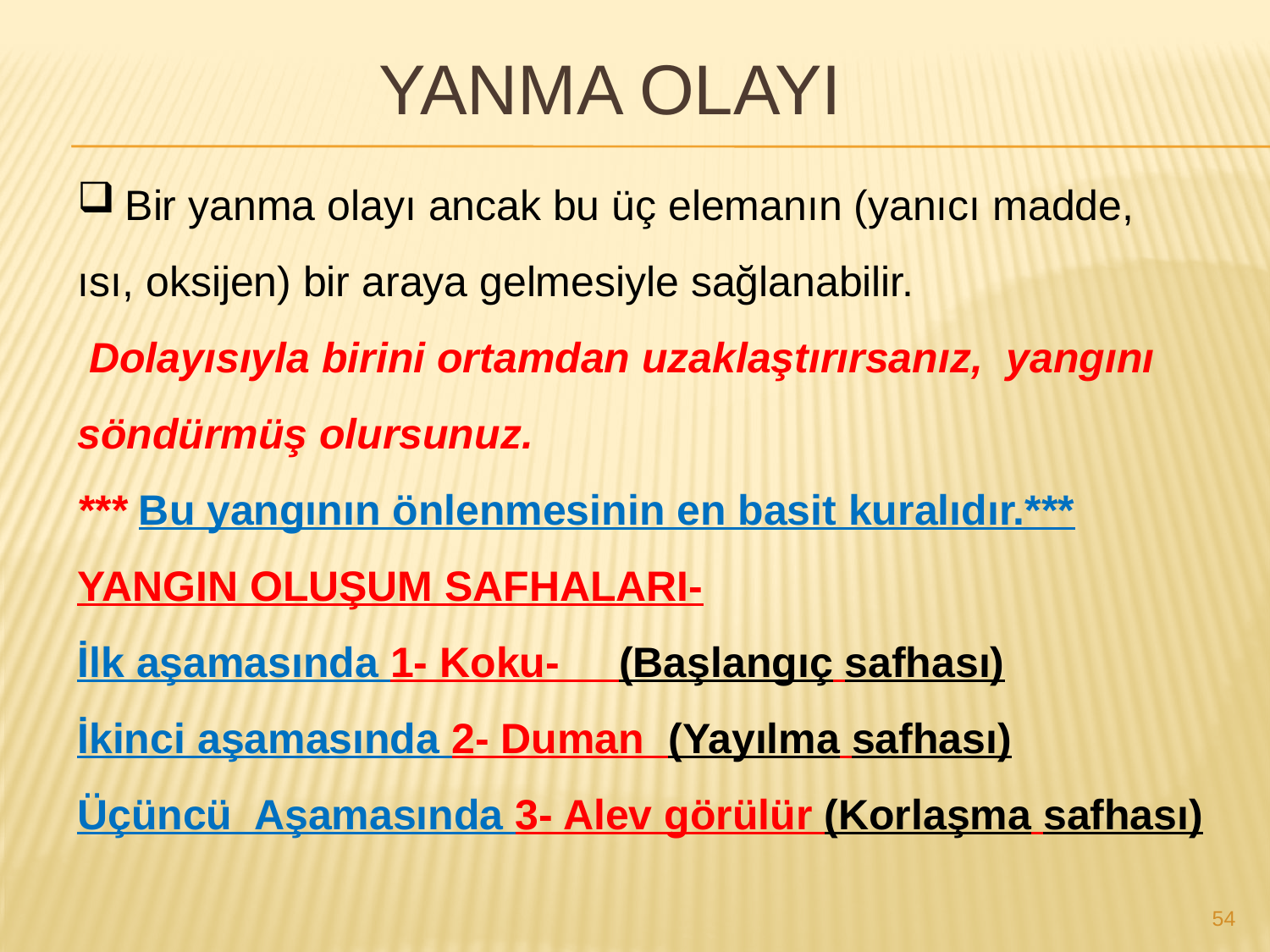

# YANMA OLAYI
Bir yanma olayı ancak bu üç elemanın (yanıcı madde,
ısı, oksijen) bir araya gelmesiyle sağlanabilir.
 Dolayısıyla birini ortamdan uzaklaştırırsanız,  yangını
söndürmüş olursunuz.
*** Bu yangının önlenmesinin en basit kuralıdır.***
YANGIN OLUŞUM SAFHALARI-
İlk aşamasında 1- Koku-     (Başlangıç safhası)
İkinci aşamasında 2- Duman  (Yayılma safhası)
Üçüncü  Aşamasında 3- Alev görülür (Korlaşma safhası)

54